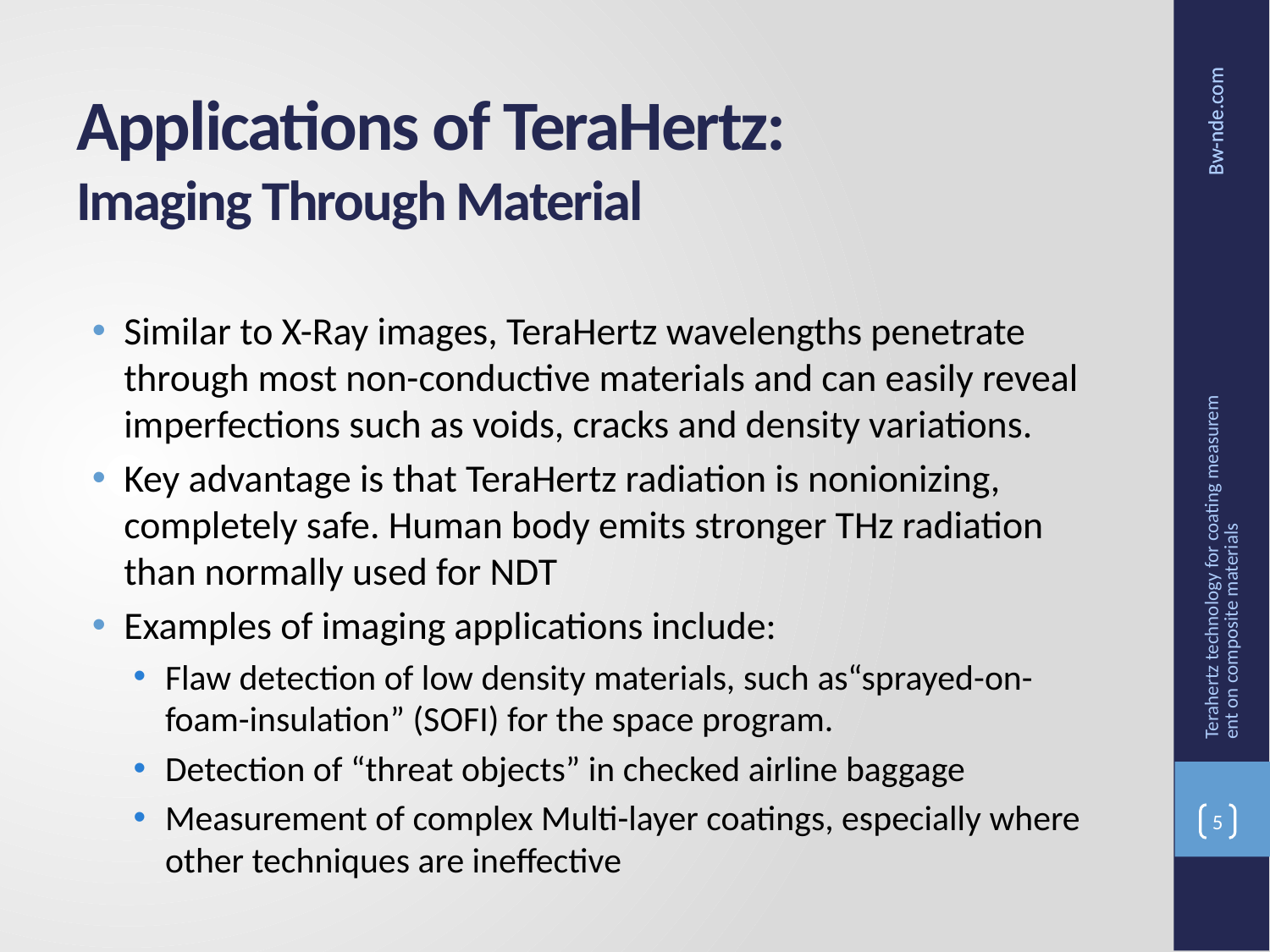

# Applications of TeraHertz: Imaging Through Material
Similar to X-Ray images, TeraHertz wavelengths penetrate through most non-conductive materials and can easily reveal imperfections such as voids, cracks and density variations.
Key advantage is that TeraHertz radiation is nonionizing, completely safe. Human body emits stronger THz radiation than normally used for NDT
Examples of imaging applications include:
Flaw detection of low density materials, such as“sprayed-on-foam-insulation” (SOFI) for the space program.
Detection of “threat objects” in checked airline baggage
Measurement of complex Multi-layer coatings, especially where other techniques are ineffective
Terahertz technology for coating measurement on composite materials
5